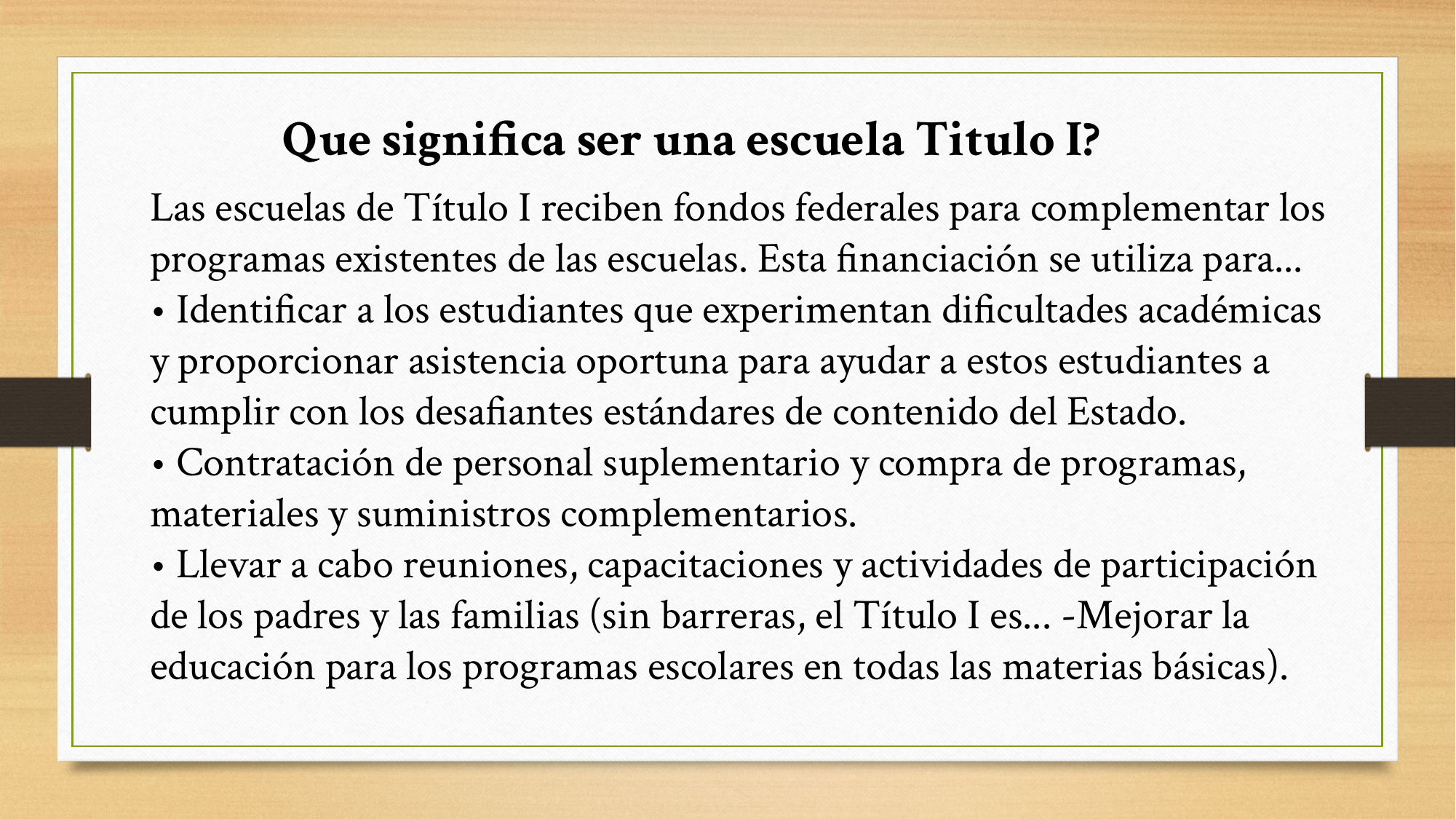

Que significa ser una escuela Titulo I?
Las escuelas de Título I reciben fondos federales para complementar los programas existentes de las escuelas. Esta financiación se utiliza para...
• Identificar a los estudiantes que experimentan dificultades académicas y proporcionar asistencia oportuna para ayudar a estos estudiantes a cumplir con los desafiantes estándares de contenido del Estado.
• Contratación de personal suplementario y compra de programas, materiales y suministros complementarios.
• Llevar a cabo reuniones, capacitaciones y actividades de participación de los padres y las familias (sin barreras, el Título I es... -Mejorar la educación para los programas escolares en todas las materias básicas).